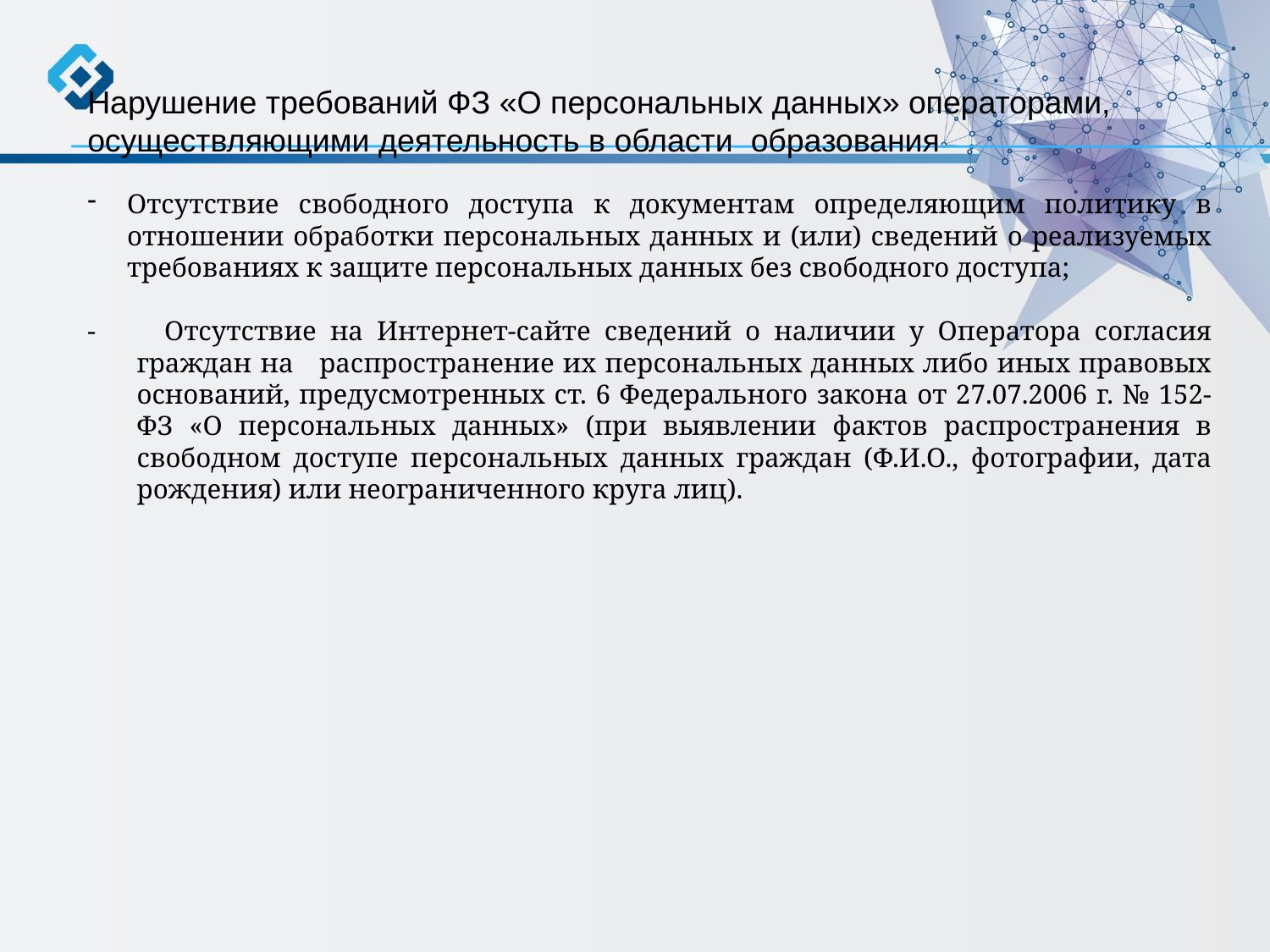

Нарушение требований ФЗ «О персональных данных» операторами, осуществляющими деятельность в области  образования
Отсутствие свободного доступа к документам определяющим политику в отношении обработки персональных данных и (или) сведений о реализуемых требованиях к защите персональных данных без свободного доступа;

-     Отсутствие на Интернет-сайте сведений о наличии у Оператора согласия граждан на   распространение их персональных данных либо иных правовых оснований, предусмотренных ст. 6 Федерального закона от 27.07.2006 г. № 152-ФЗ «О персональных данных» (при выявлении фактов распространения в свободном доступе персональных данных граждан (Ф.И.О., фотографии, дата рождения) или неограниченного круга лиц).